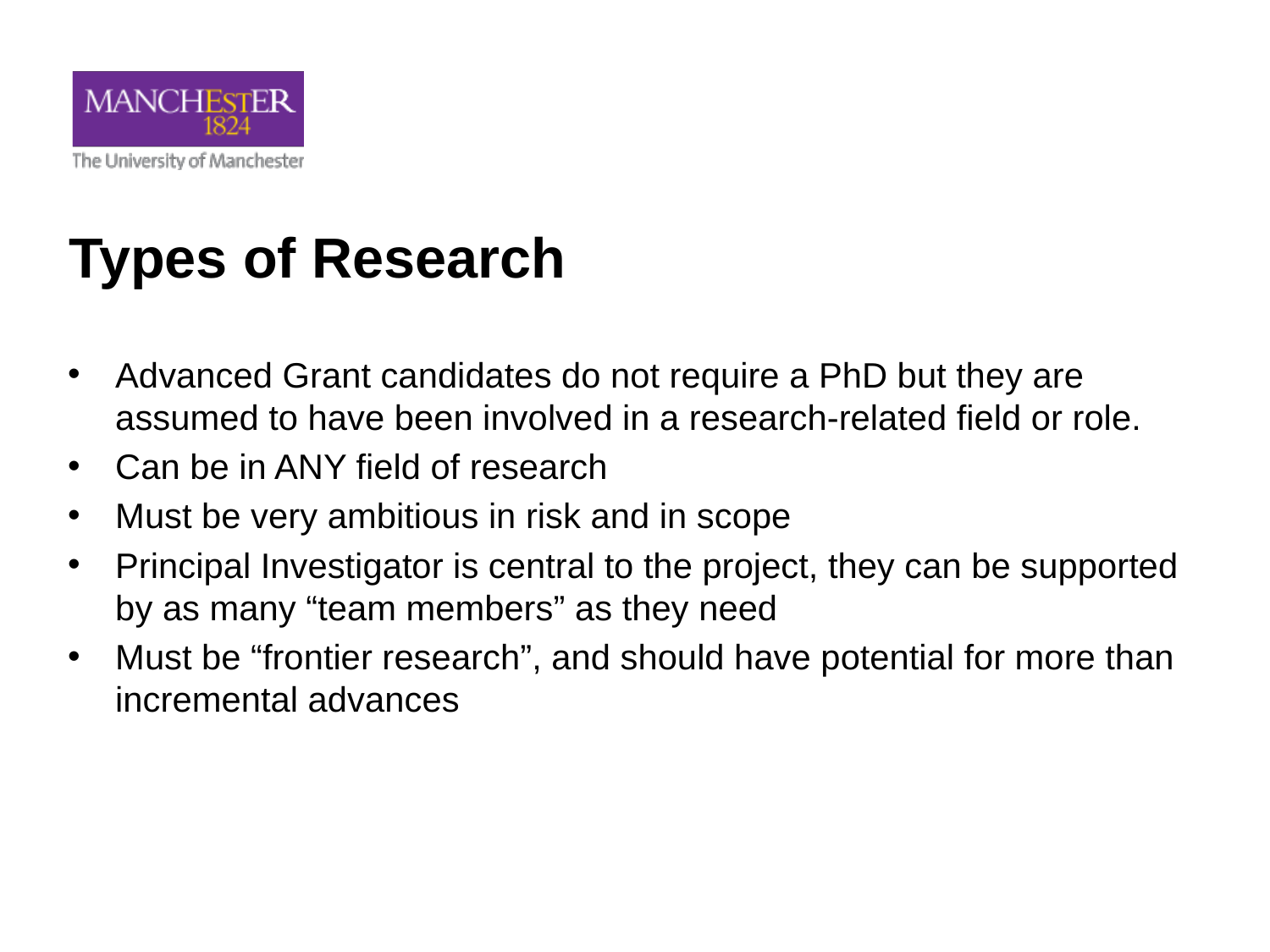

# Types of Research
Advanced Grant candidates do not require a PhD but they are assumed to have been involved in a research-related field or role.
Can be in ANY field of research
Must be very ambitious in risk and in scope
Principal Investigator is central to the project, they can be supported by as many “team members” as they need
Must be “frontier research”, and should have potential for more than incremental advances